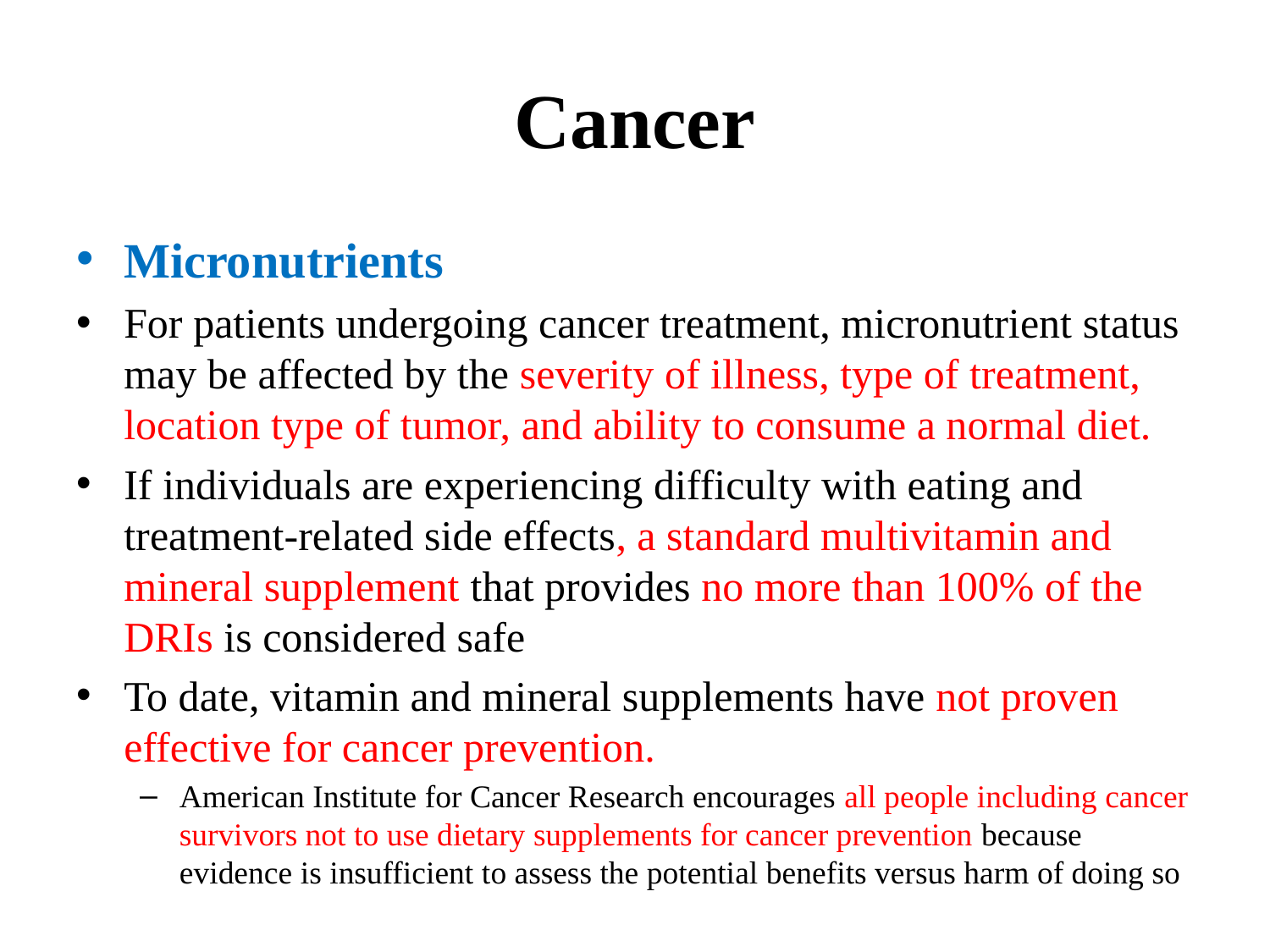

# Cancer
Micronutrients
For patients undergoing cancer treatment, micronutrient status may be affected by the severity of illness, type of treatment, location type of tumor, and ability to consume a normal diet.
If individuals are experiencing difficulty with eating and treatment-related side effects, a standard multivitamin and mineral supplement that provides no more than 100% of the DRIs is considered safe
To date, vitamin and mineral supplements have not proven effective for cancer prevention.
American Institute for Cancer Research encourages all people including cancer survivors not to use dietary supplements for cancer prevention because evidence is insufficient to assess the potential benefits versus harm of doing so